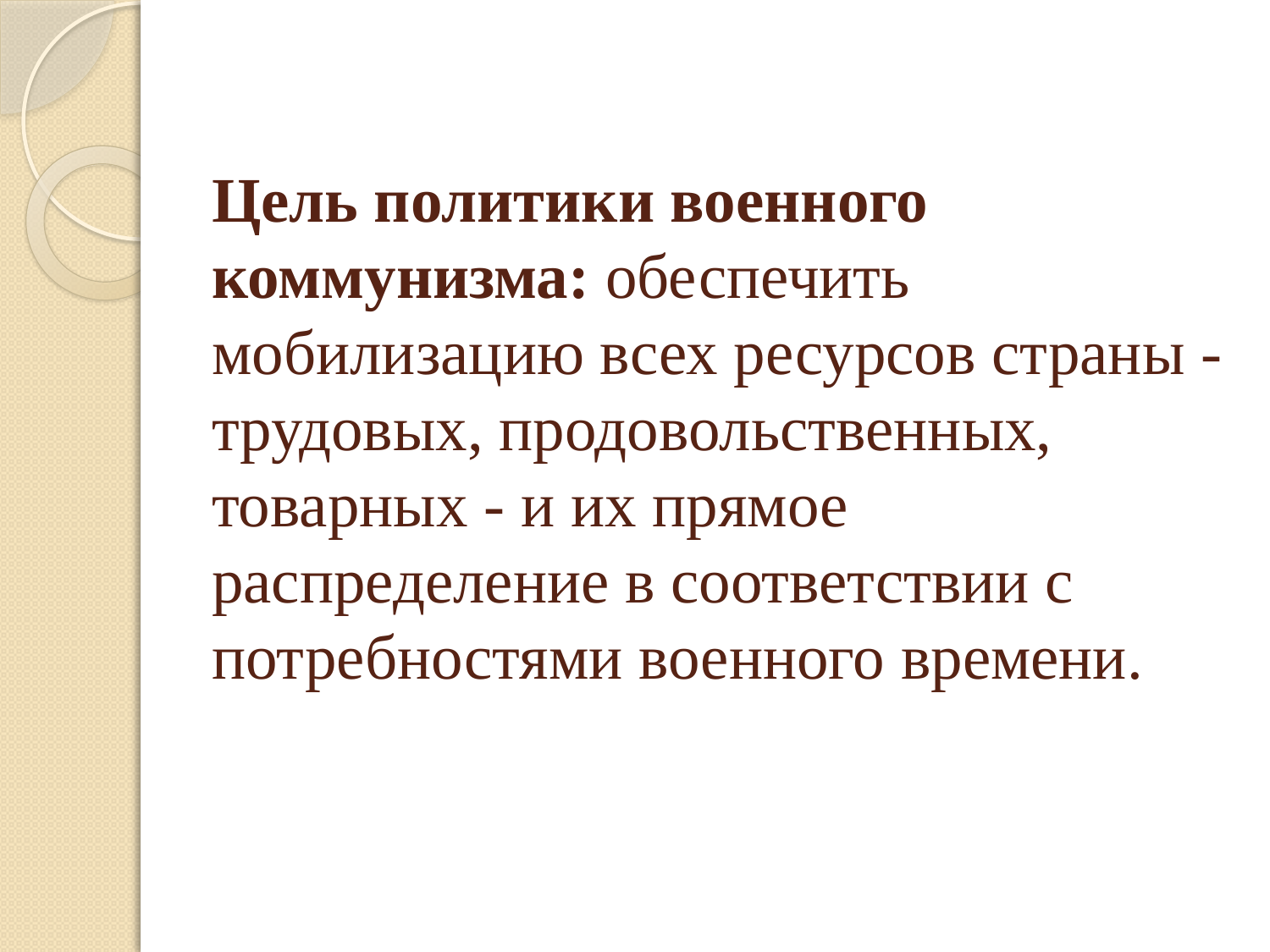

# Цель политики военного коммунизма: обеспечить мобилизацию всех ресурсов страны - трудовых, продовольственных, товарных - и их прямое распределение в соответствии с потребностями военного времени.